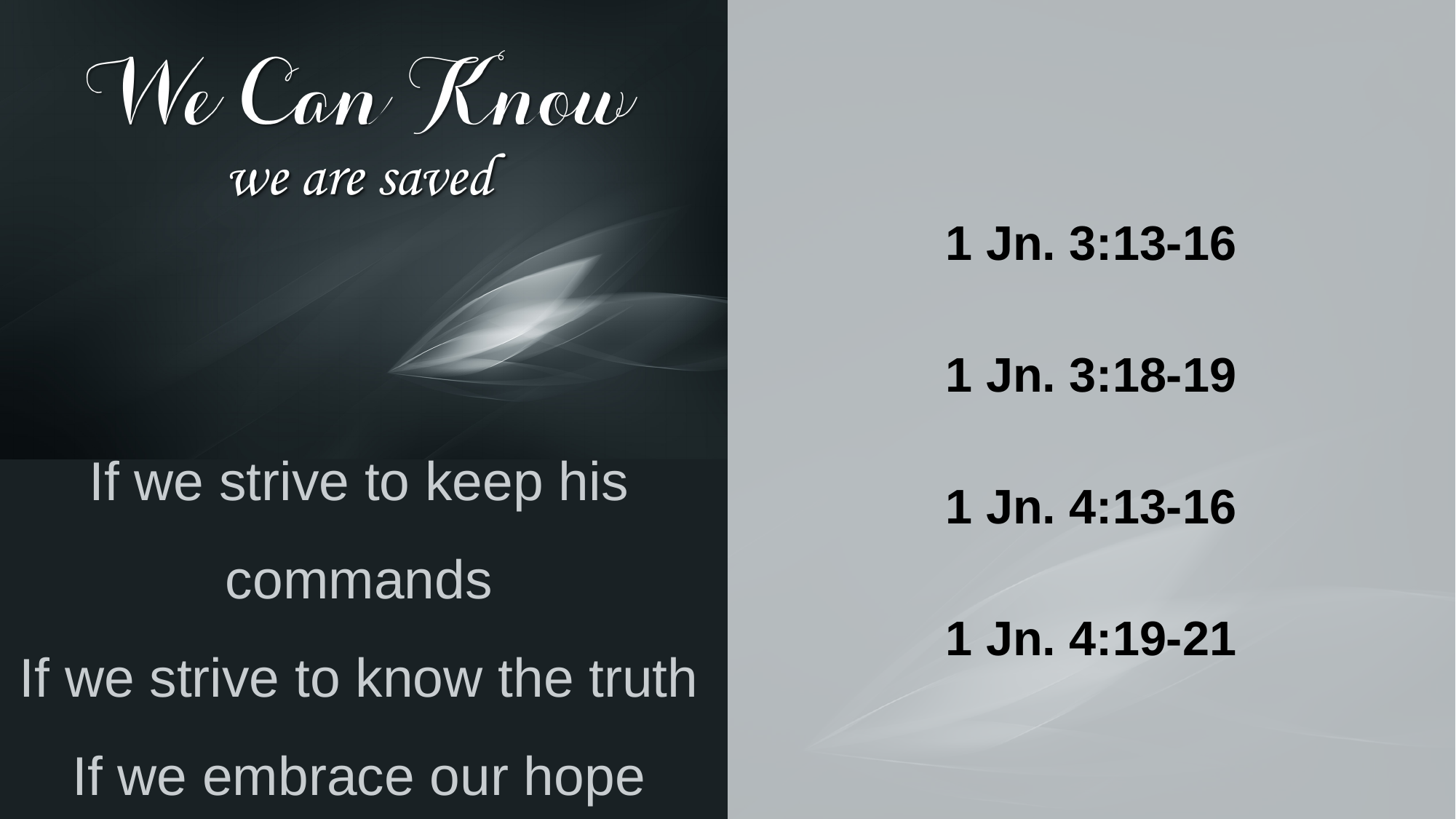

1 Jn. 3:13-16
1 Jn. 3:18-19
1 Jn. 4:13-16
1 Jn. 4:19-21
# If we strive to keep his commands If we strive to know the truth If we embrace our hope if we love the brethren